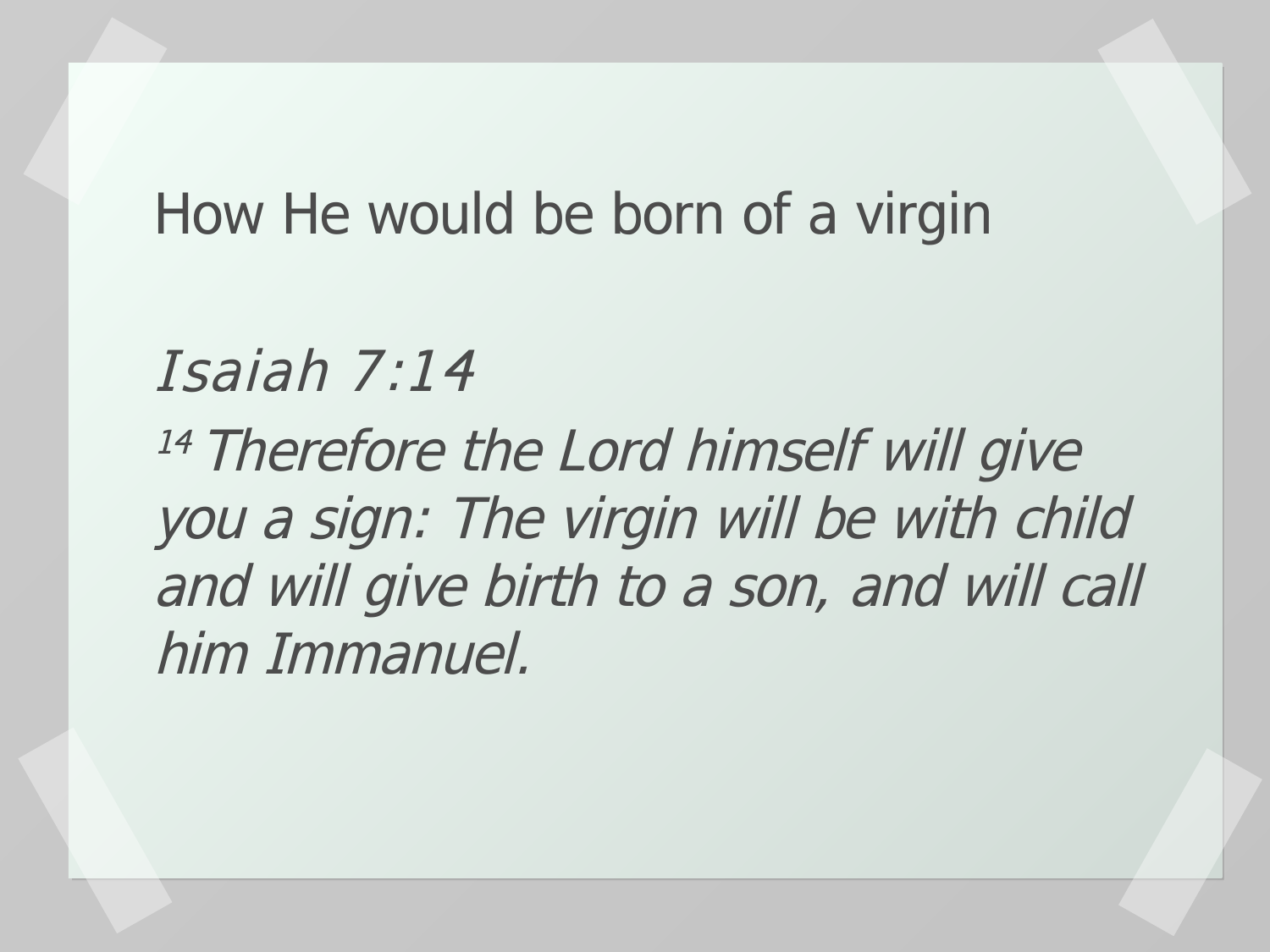

How He would be born of a virgin

Isaiah 7:14
14 Therefore the Lord himself will give you a sign: The virgin will be with child and will give birth to a son, and will call him Immanuel.